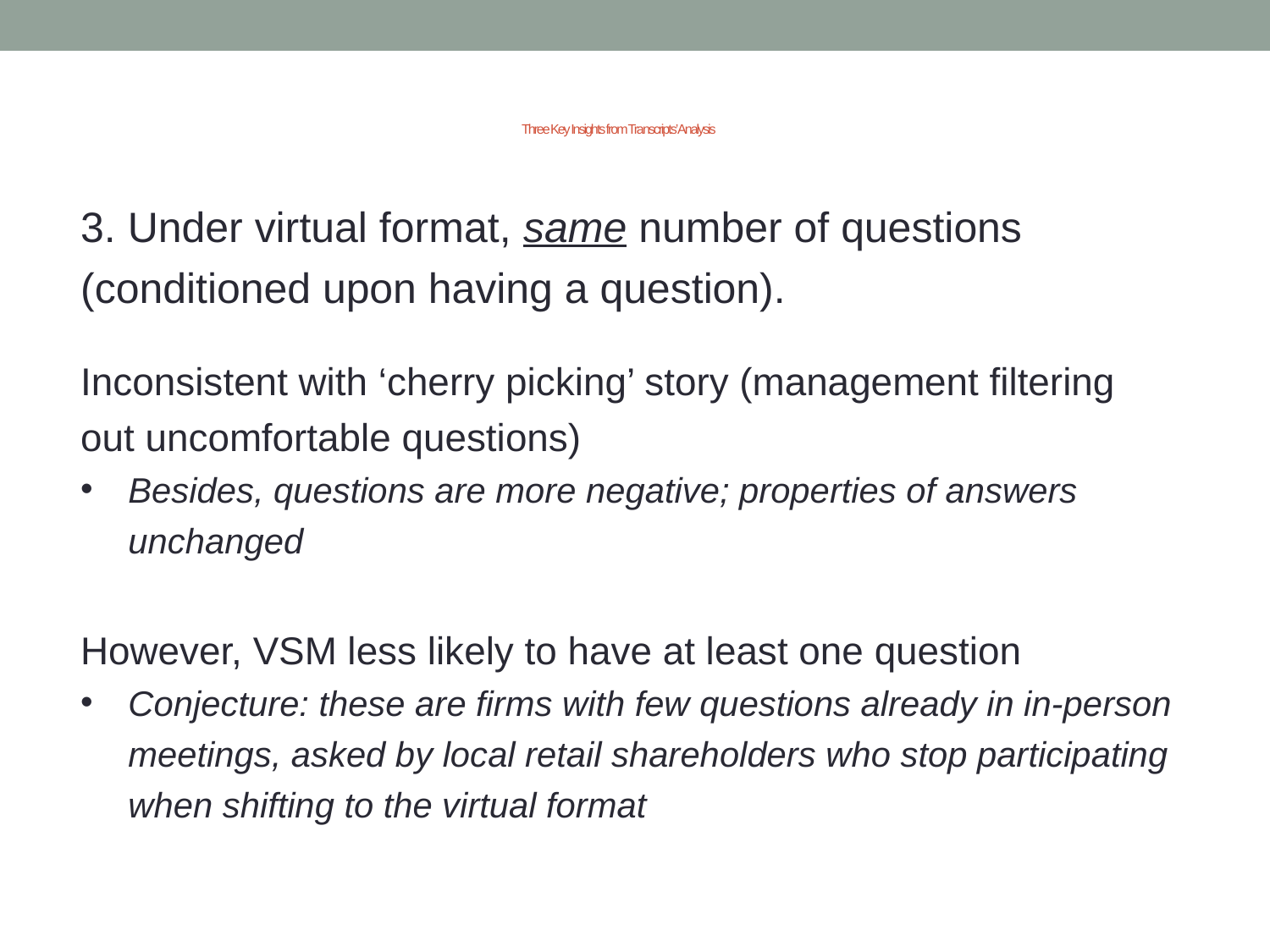

# Three Key Insights from Transcripts’ Analysis
3. Under virtual format, same number of questions (conditioned upon having a question).

Inconsistent with ‘cherry picking’ story (management filtering out uncomfortable questions)
Besides, questions are more negative; properties of answers unchanged

However, VSM less likely to have at least one question
Conjecture: these are firms with few questions already in in-person meetings, asked by local retail shareholders who stop participating when shifting to the virtual format